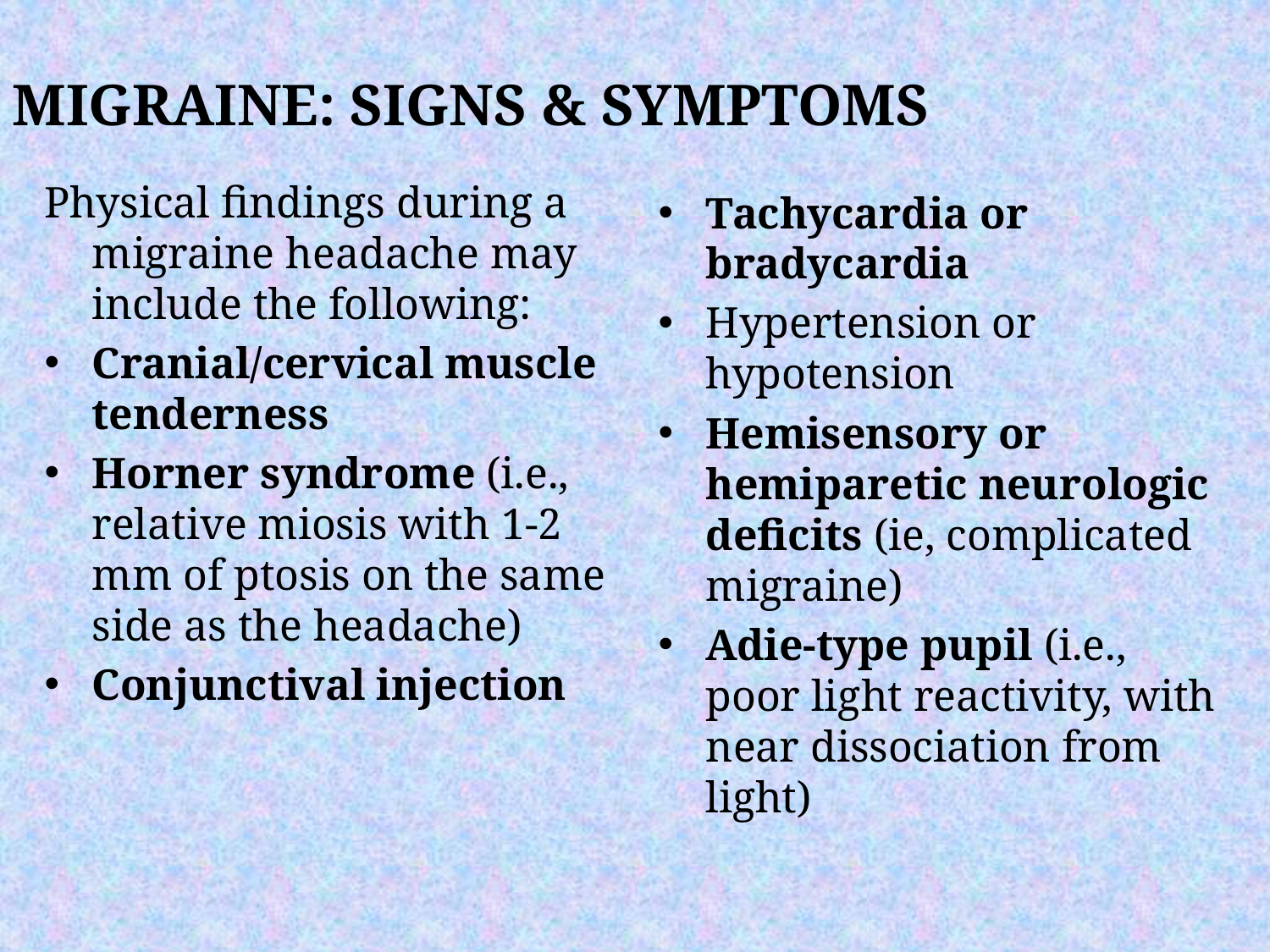

MIGRAINE: SIGNS & SYMPTOMS
Physical findings during a migraine headache may include the following:
Cranial/cervical muscle tenderness
Horner syndrome (i.e., relative miosis with 1-2 mm of ptosis on the same side as the headache)
Conjunctival injection

Tachycardia or bradycardia
Hypertension or hypotension
Hemisensory or hemiparetic neurologic deficits (ie, complicated migraine)
Adie-type pupil (i.e., poor light reactivity, with near dissociation from light)